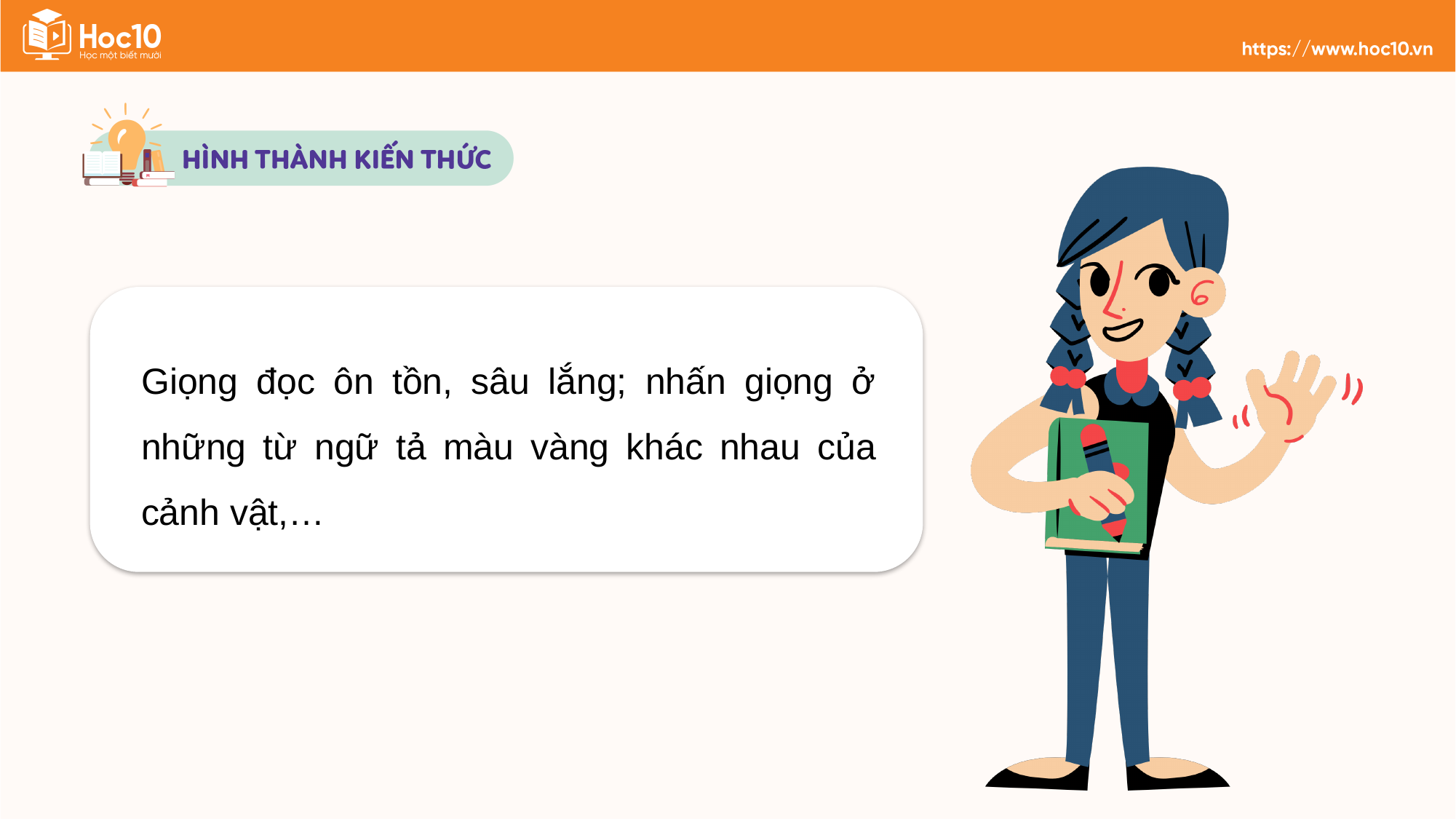

Giọng đọc ôn tồn, sâu lắng; nhấn giọng ở những từ ngữ tả màu vàng khác nhau của cảnh vật,…